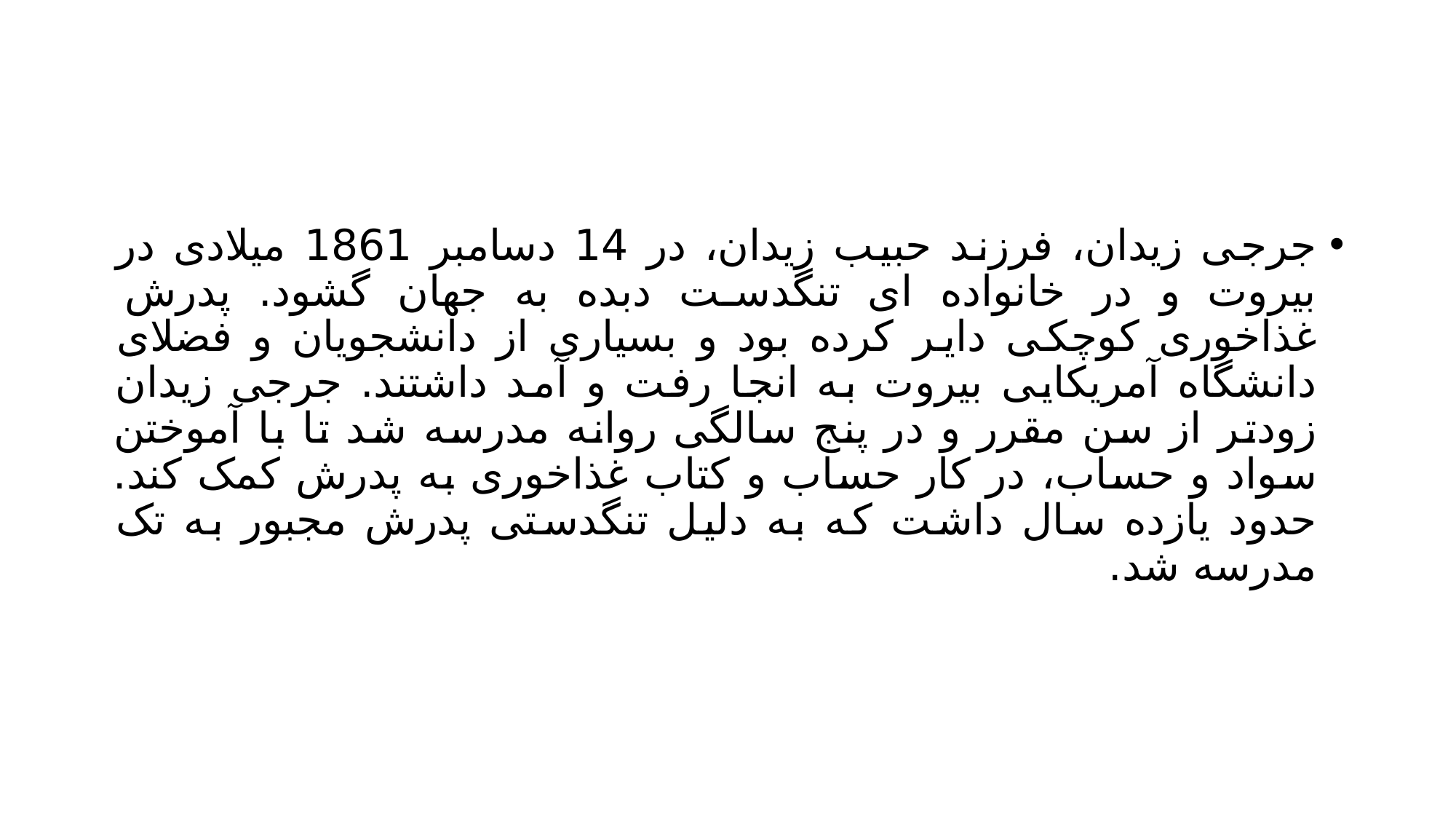

#
جرجی زیدان، فرزند حبیب زیدان، در 14 دسامبر 1861 میلادی در بیروت و در خانواده ای تنگدست دبده به جهان گشود. پدرش غذاخوری کوچکی دایر کرده بود و بسیاری از دانشجویان و فضلای دانشگاه آمریکایی بیروت به انجا رفت و آمد داشتند. جرجی زیدان زودتر از سن مقرر و در پنج سالگی روانه مدرسه شد تا با آموختن سواد و حساب، در کار حساب و کتاب غذاخوری به پدرش کمک کند. حدود یازده سال داشت که به دلیل تنگدستی پدرش مجبور به تک مدرسه شد.